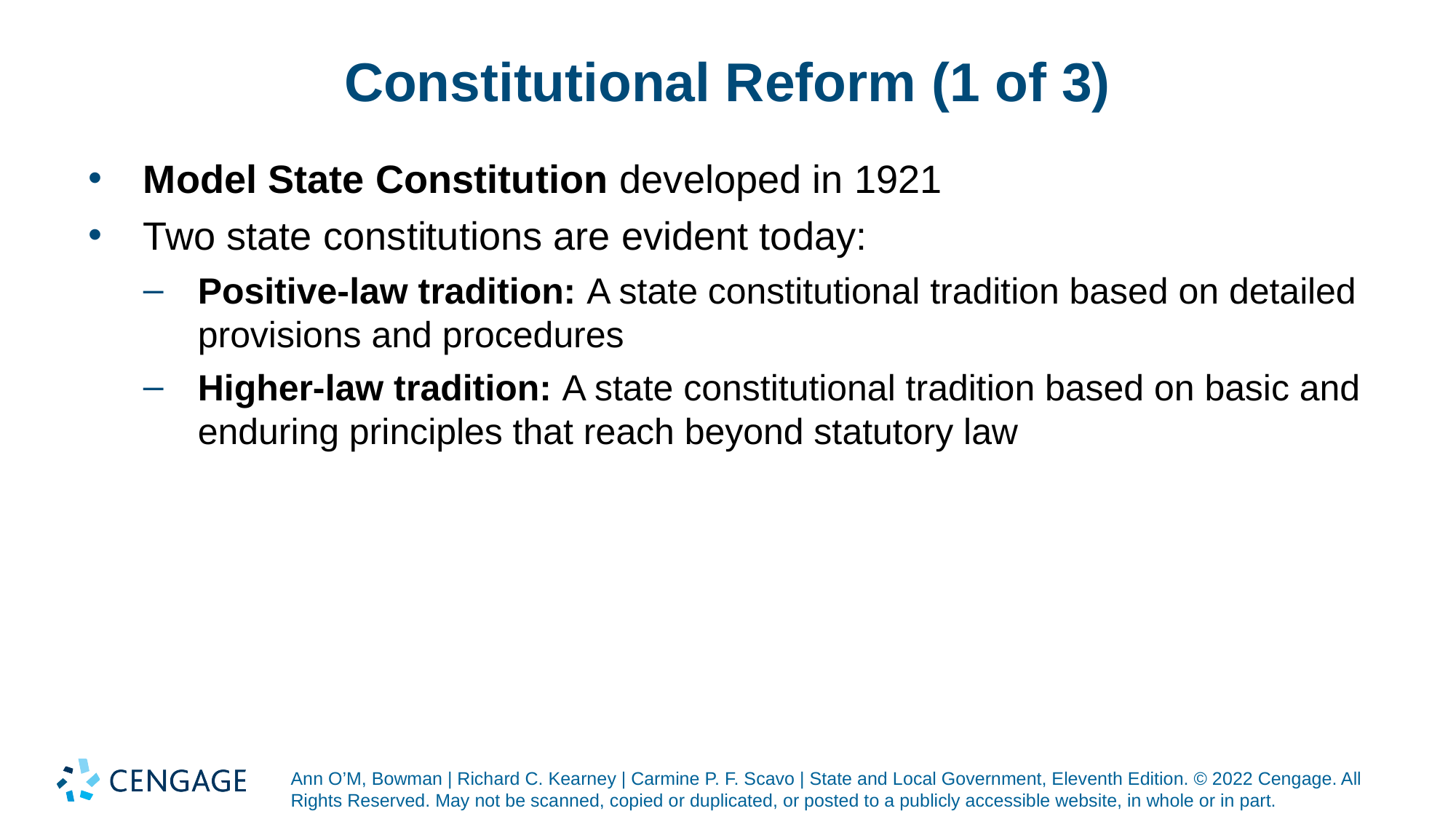

# Constitutional Reform (1 of 3)
Model State Constitution developed in 1921
Two state constitutions are evident today:
Positive-law tradition: A state constitutional tradition based on detailed provisions and procedures
Higher-law tradition: A state constitutional tradition based on basic and enduring principles that reach beyond statutory law